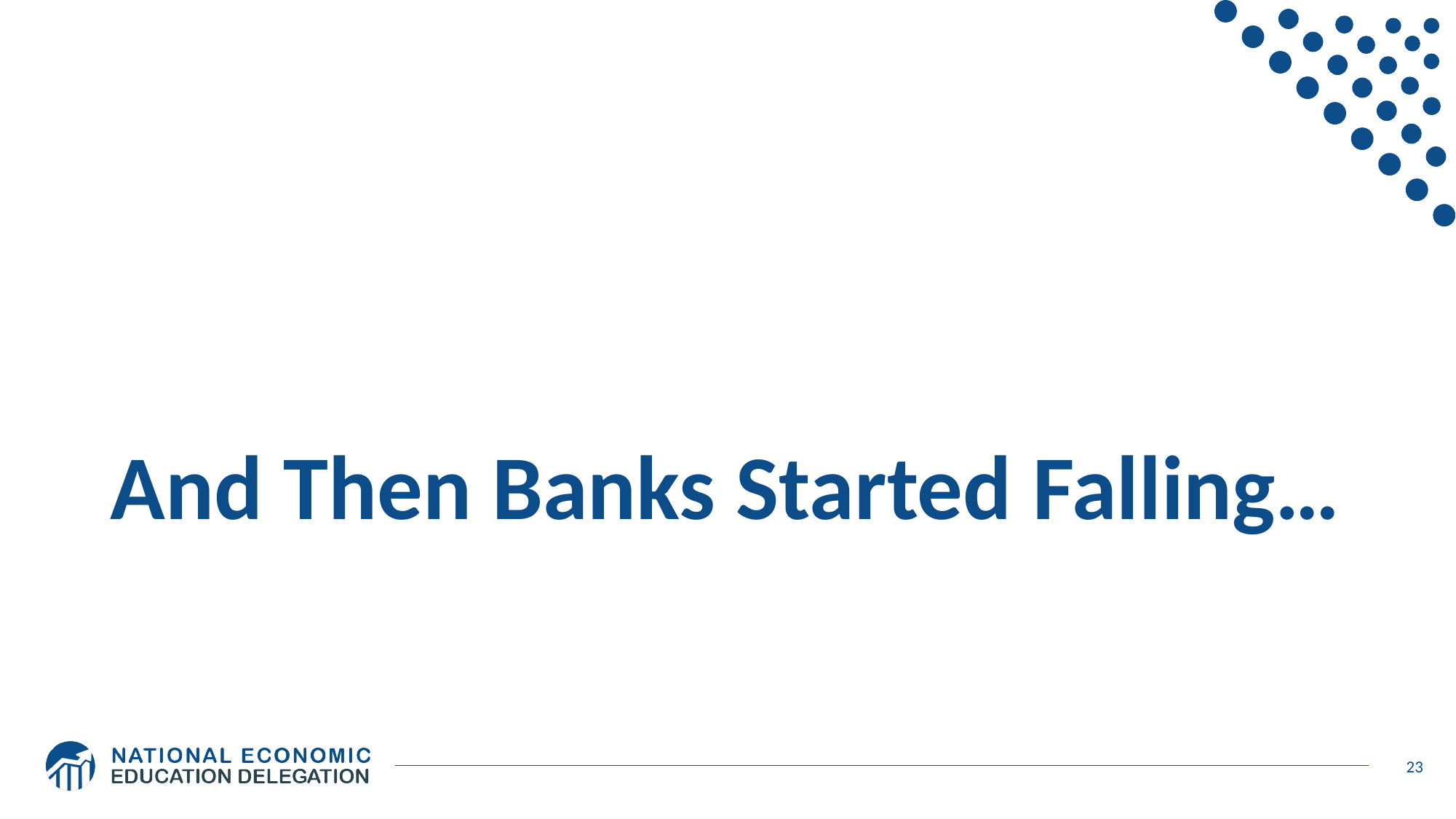

# And Then Banks Started Falling…

23